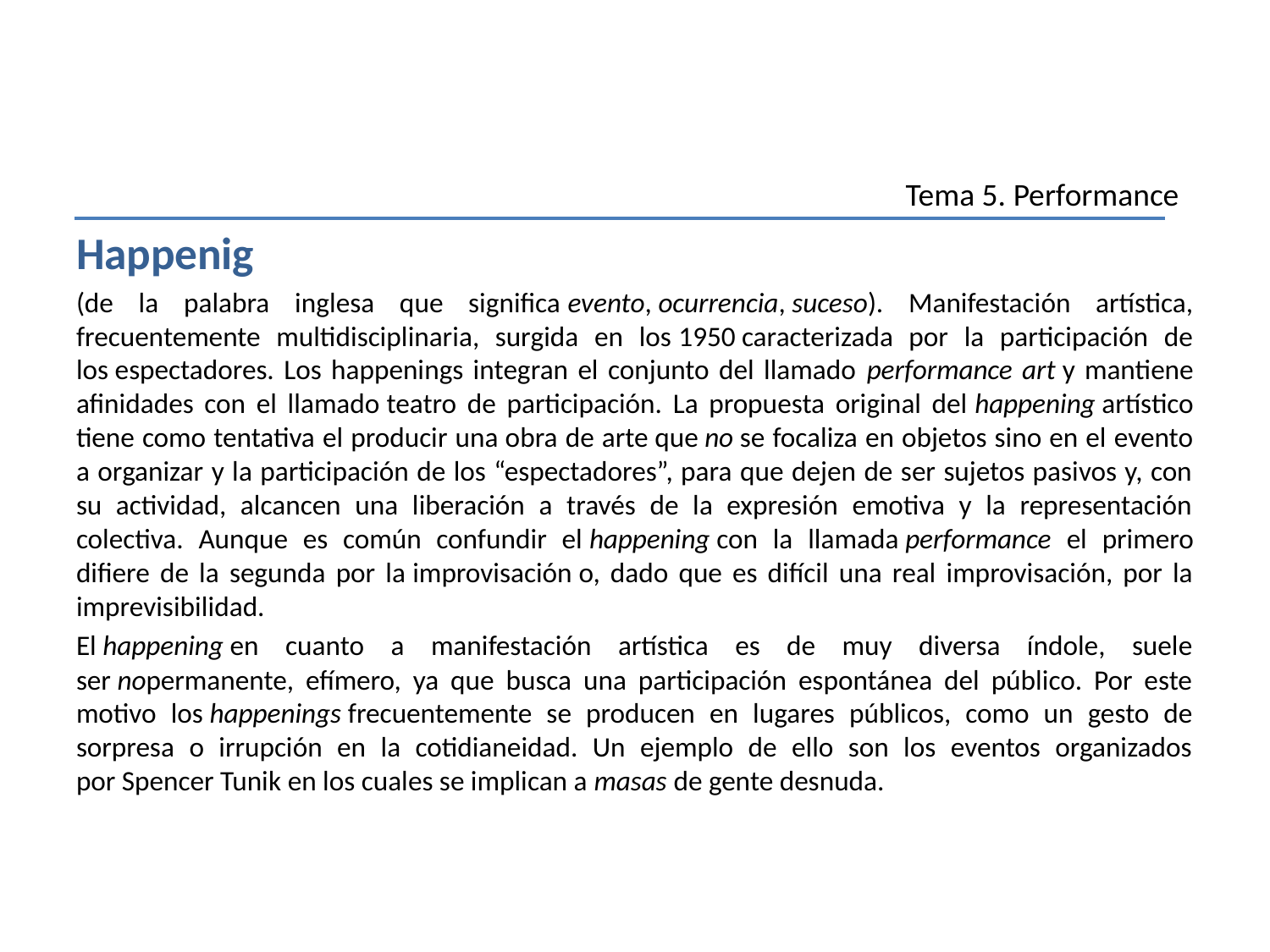

Tema 5. Performance
Happenig
(de la palabra inglesa que significa evento, ocurrencia, suceso). Manifestación artística, frecuentemente multidisciplinaria, surgida en los 1950 caracterizada por la participación de los espectadores. Los happenings integran el conjunto del llamado performance art y mantiene afinidades con el llamado teatro de participación. La propuesta original del happening artístico tiene como tentativa el producir una obra de arte que no se focaliza en objetos sino en el evento a organizar y la participación de los “espectadores”, para que dejen de ser sujetos pasivos y, con su actividad, alcancen una liberación a través de la expresión emotiva y la representación colectiva. Aunque es común confundir el happening con la llamada performance el primero difiere de la segunda por la improvisación o, dado que es difícil una real improvisación, por la imprevisibilidad.
El happening en cuanto a manifestación artística es de muy diversa índole, suele ser nopermanente, efímero, ya que busca una participación espontánea del público. Por este motivo los happenings frecuentemente se producen en lugares públicos, como un gesto de sorpresa o irrupción en la cotidianeidad. Un ejemplo de ello son los eventos organizados por Spencer Tunik en los cuales se implican a masas de gente desnuda.